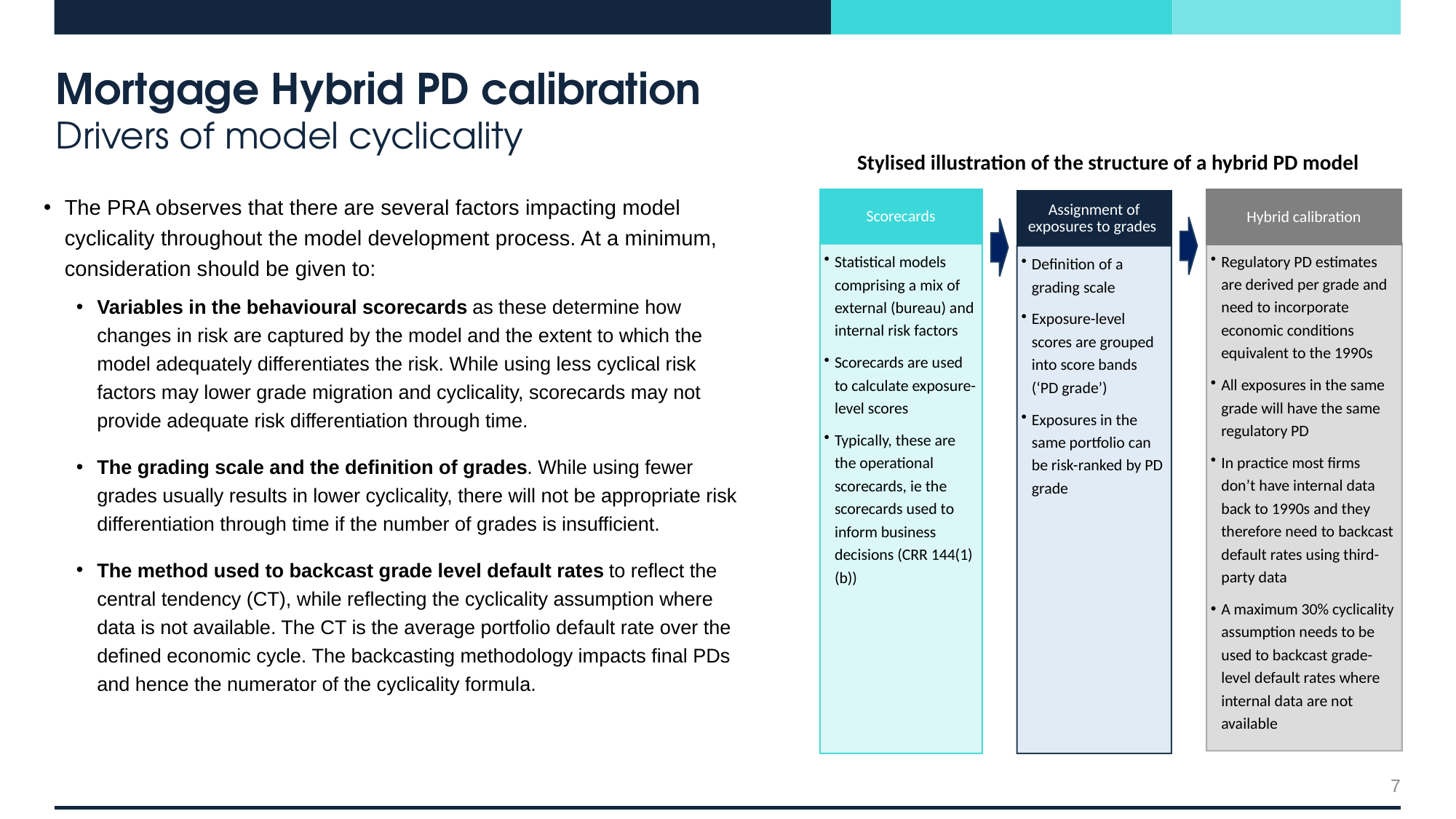

# Mortgage Hybrid PD calibration Drivers of model cyclicality
Stylised illustration of the structure of a hybrid PD model
The PRA observes that there are several factors impacting model cyclicality throughout the model development process. At a minimum, consideration should be given to:
Variables in the behavioural scorecards as these determine how changes in risk are captured by the model and the extent to which the model adequately differentiates the risk. While using less cyclical risk factors may lower grade migration and cyclicality, scorecards may not provide adequate risk differentiation through time.
The grading scale and the definition of grades. While using fewer grades usually results in lower cyclicality, there will not be appropriate risk differentiation through time if the number of grades is insufficient.
The method used to backcast grade level default rates to reflect the central tendency (CT), while reflecting the cyclicality assumption where data is not available. The CT is the average portfolio default rate over the defined economic cycle. The backcasting methodology impacts final PDs and hence the numerator of the cyclicality formula.
Scorecards
Hybrid calibration
Regulatory PD estimates are derived per grade and need to incorporate economic conditions equivalent to the 1990s
All exposures in the same grade will have the same regulatory PD
In practice most firms don’t have internal data back to 1990s and they  therefore need to backcast default rates using third-party data
A maximum 30% cyclicality assumption needs to be used to backcast grade-level default rates where internal data are not available

Assignment of exposures to grades

Statistical models comprising a mix of external (bureau) and internal risk factors
Scorecards are used to calculate exposure-level scores
Typically, these are the operational scorecards, ie the scorecards used to inform business decisions (CRR 144(1)(b))
Definition of a grading scale
Exposure-level scores are grouped into score bands (‘PD grade’)
Exposures in the same portfolio can be risk-ranked by PD grade

7